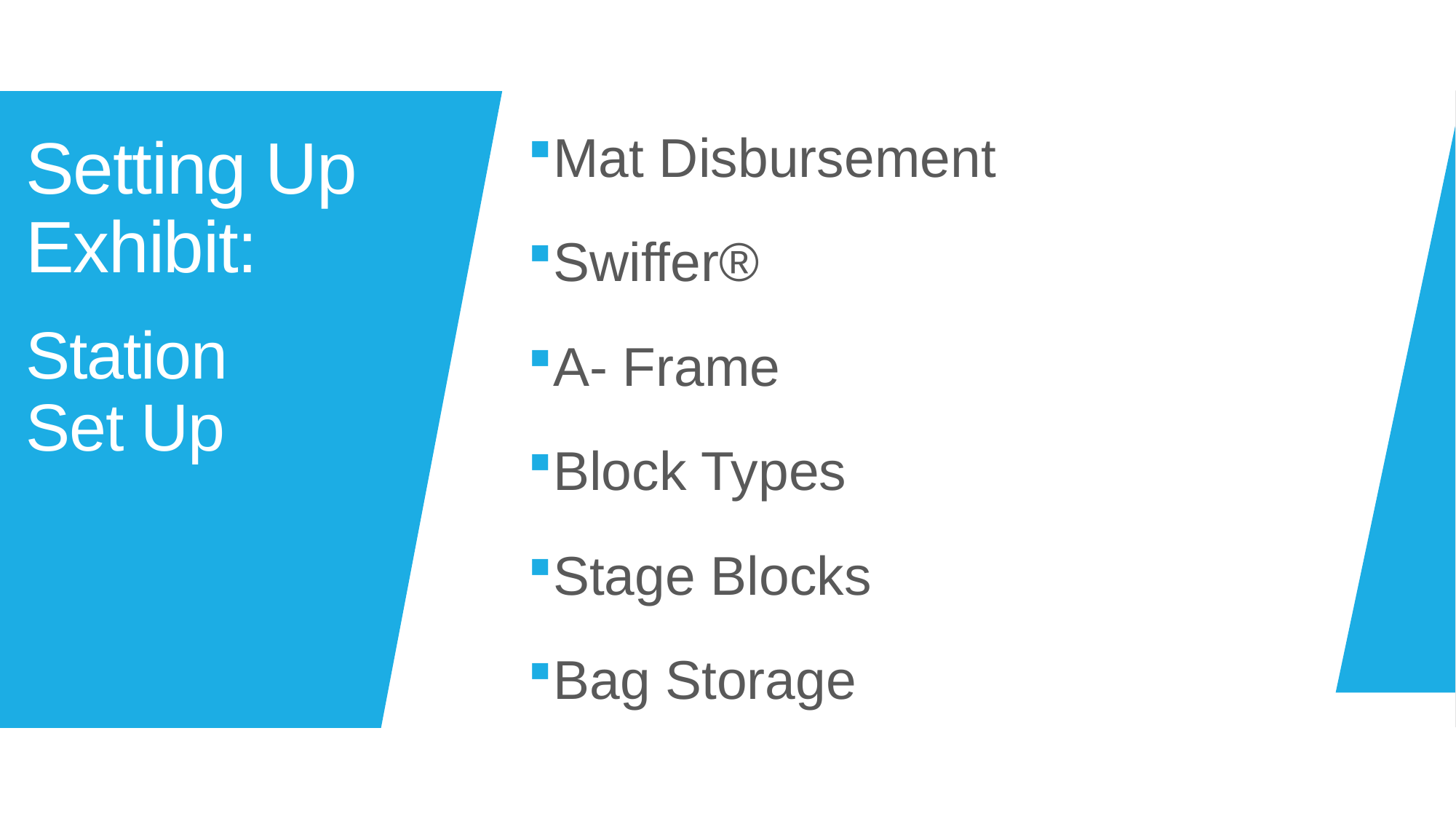

# Setting Up Exhibit: Station Set Up

Mat Disbursement
Swiffer®
A- Frame
Block Types
Stage Blocks
Bag Storage